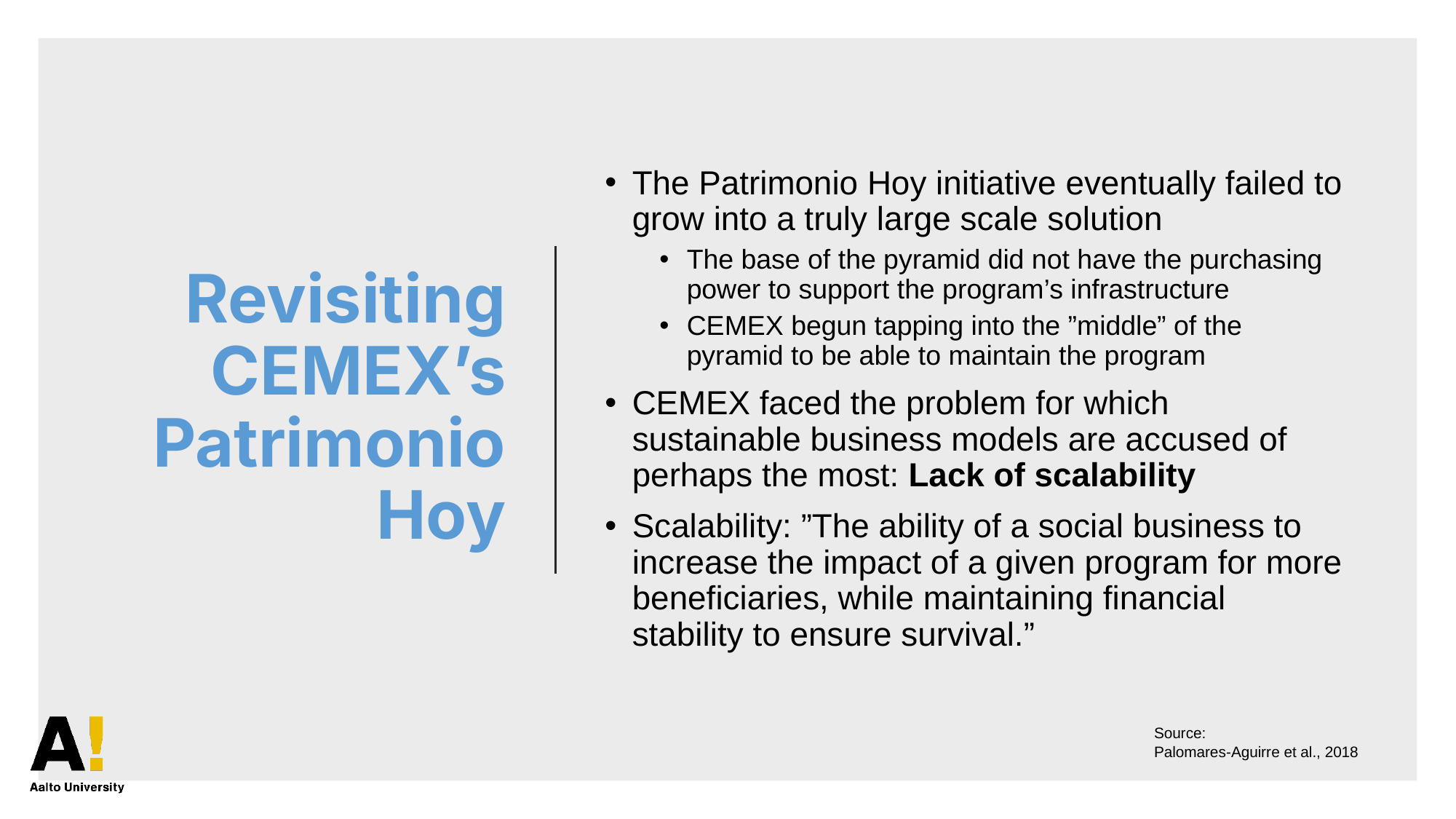

# Revisiting CEMEX’s Patrimonio Hoy
The Patrimonio Hoy initiative eventually failed to grow into a truly large scale solution
The base of the pyramid did not have the purchasing power to support the program’s infrastructure
CEMEX begun tapping into the ”middle” of the pyramid to be able to maintain the program
CEMEX faced the problem for which sustainable business models are accused of perhaps the most: Lack of scalability
Scalability: ”The ability of a social business to increase the impact of a given program for more beneficiaries, while maintaining financial stability to ensure survival.”
Source:
Palomares-Aguirre et al., 2018